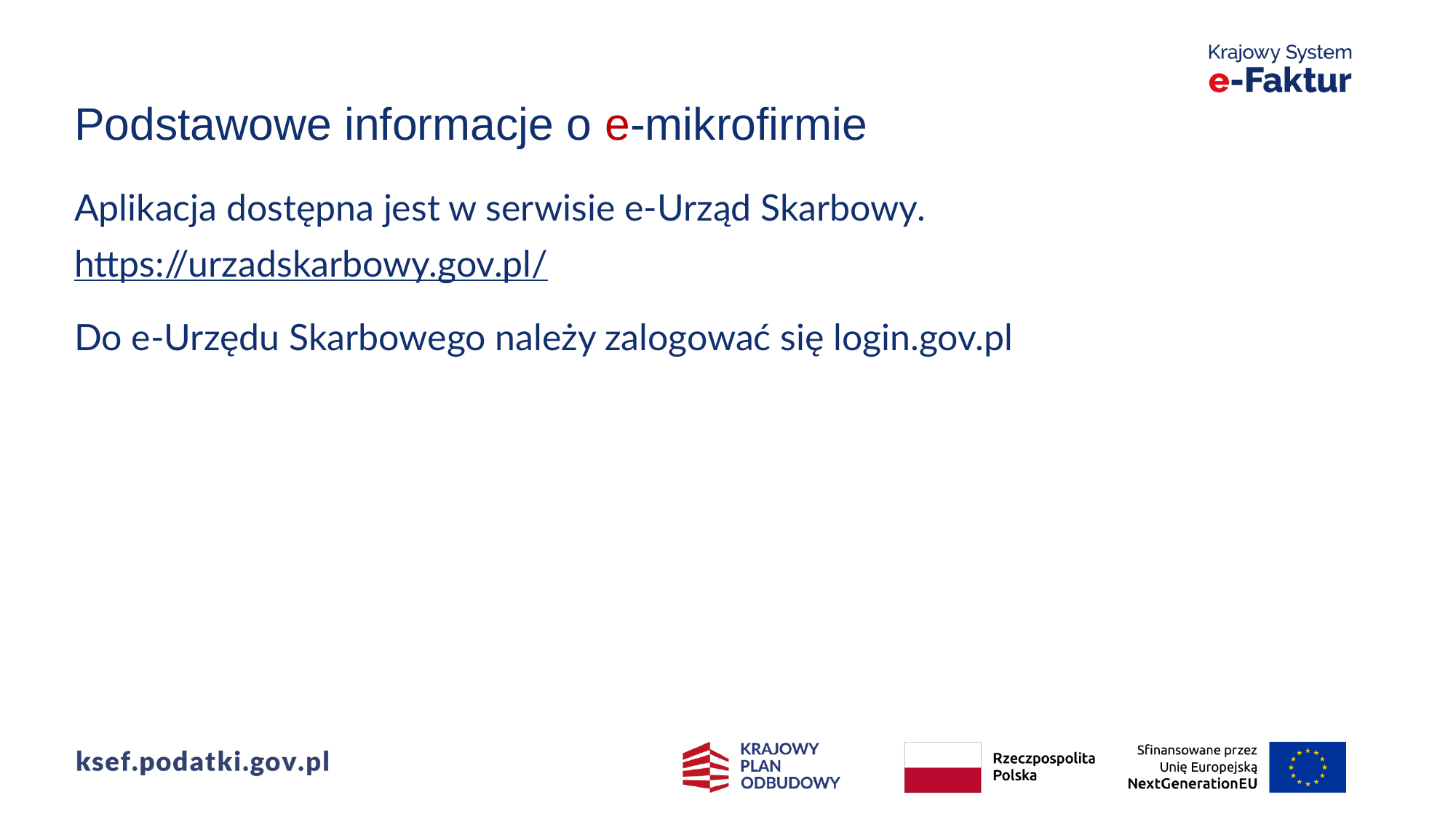

Podstawowe informacje o e-mikrofirmie
Aplikacja dostępna jest w serwisie e-Urząd Skarbowy.
https://urzadskarbowy.gov.pl/
Do e-Urzędu Skarbowego należy zalogować się login.gov.pl